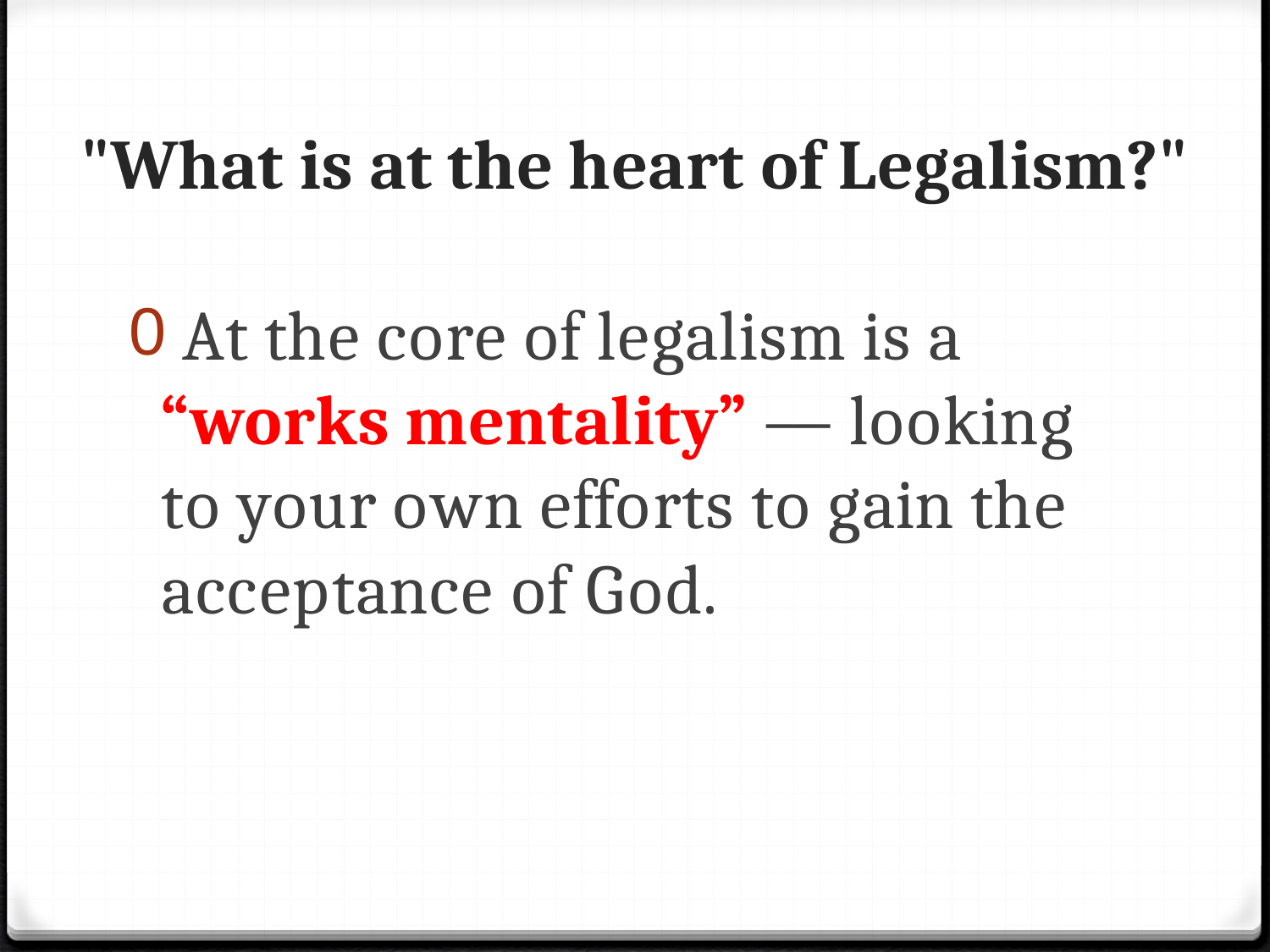

# "What is at the heart of Legalism?"
 At the core of legalism is a “works mentality” — looking to your own efforts to gain the acceptance of God.